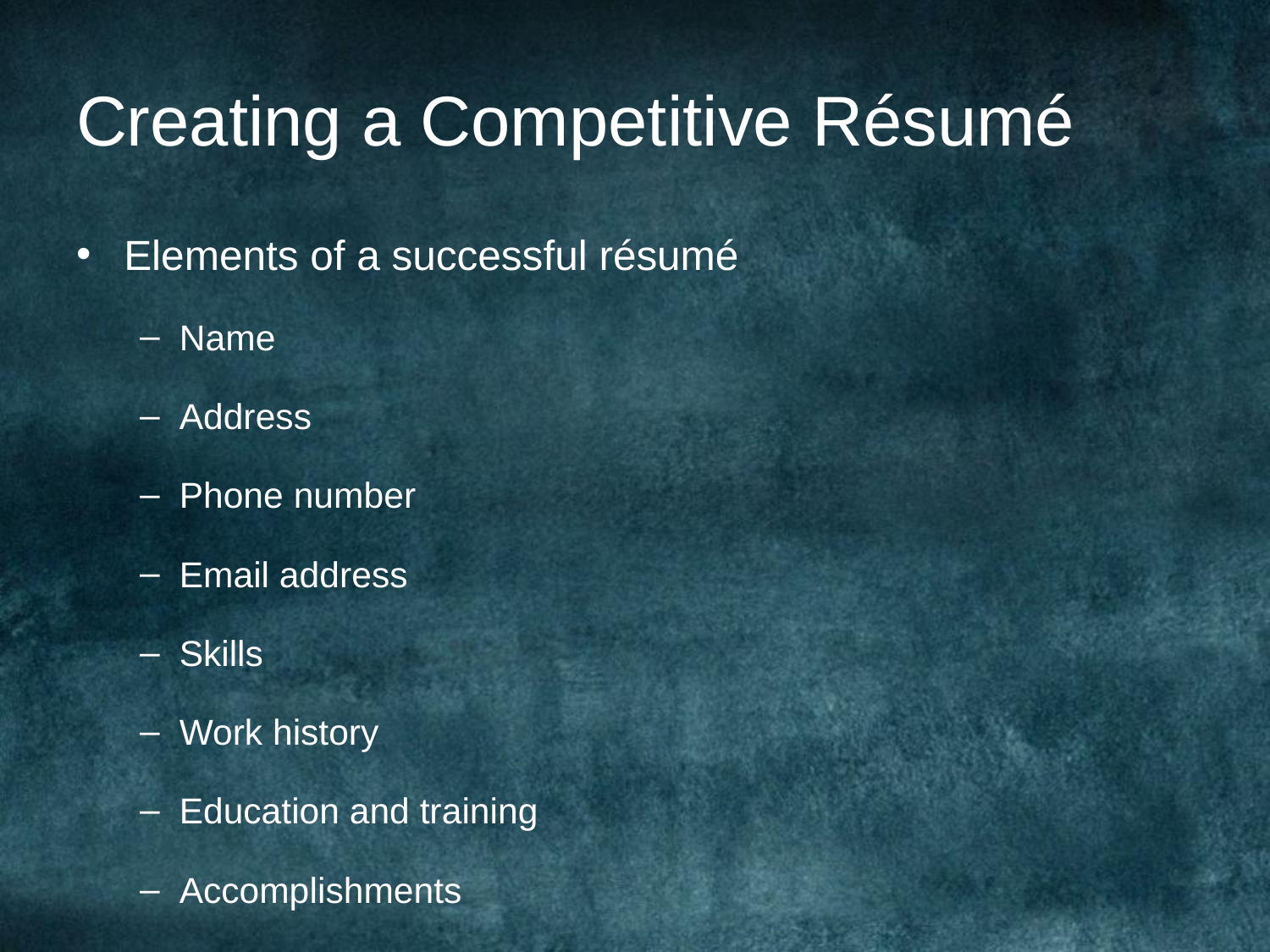

# Creating a Competitive Résumé
Elements of a successful résumé
Name
Address
Phone number
Email address
Skills
Work history
Education and training
Accomplishments